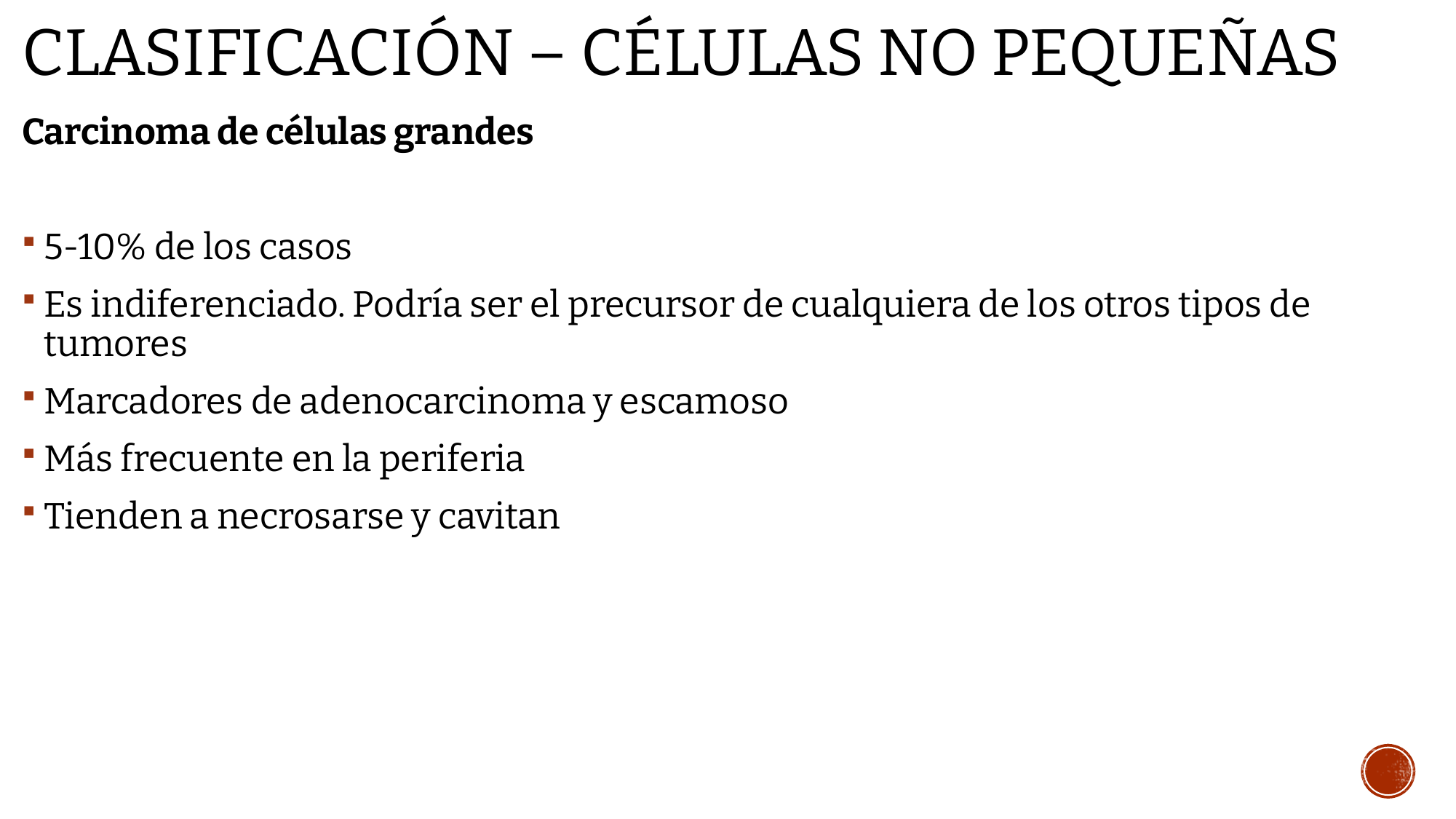

# Clasificación – Células no pequeñas
Carcinoma de células grandes

5-10% de los casos
Es indiferenciado. Podría ser el precursor de cualquiera de los otros tipos de tumores
Marcadores de adenocarcinoma y escamoso
Más frecuente en la periferia
Tienden a necrosarse y cavitan